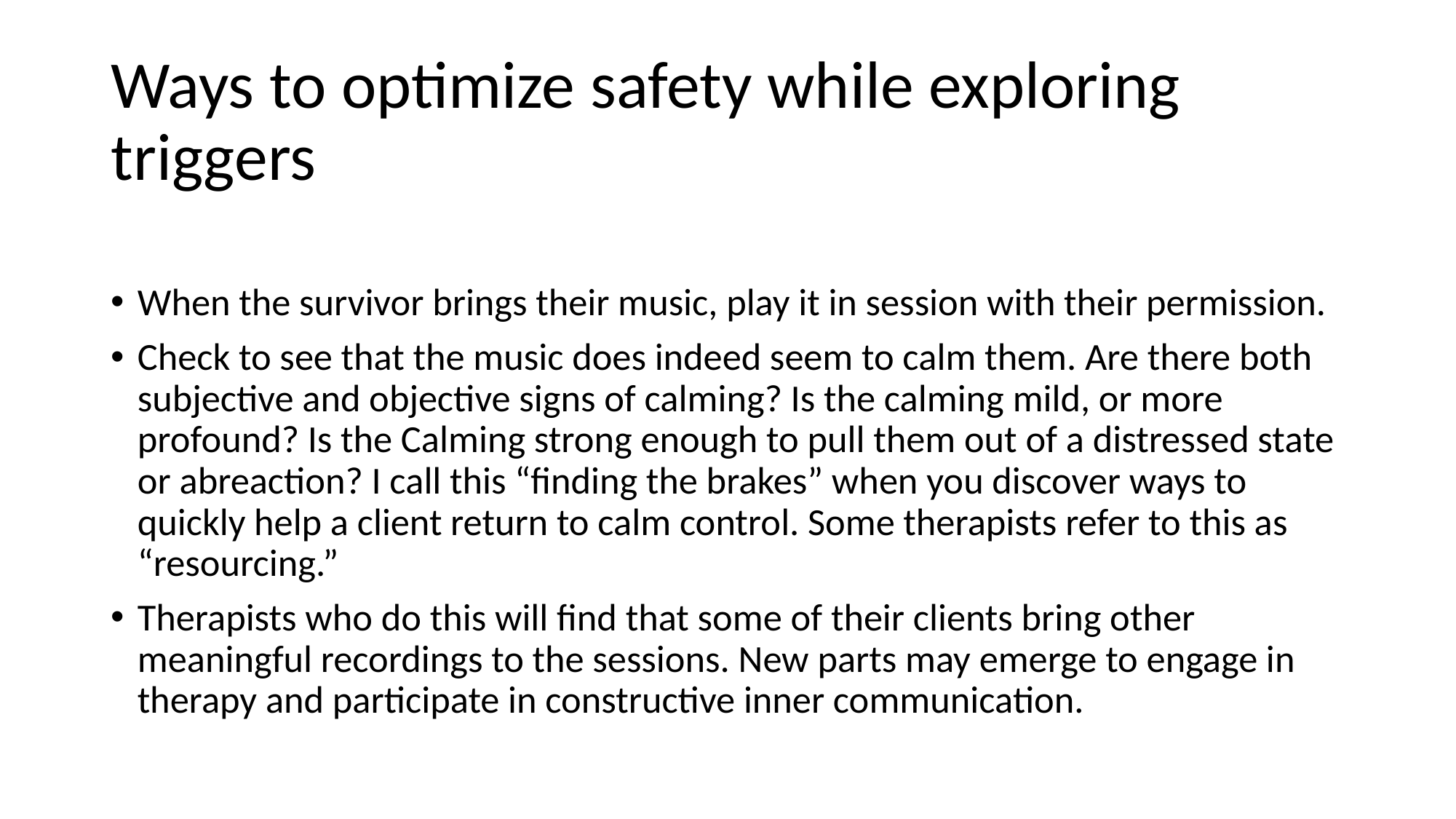

# Ways to optimize safety while exploring triggers

When the survivor brings their music, play it in session with their permission.
Check to see that the music does indeed seem to calm them. Are there both subjective and objective signs of calming? Is the calming mild, or more profound? Is the Calming strong enough to pull them out of a distressed state or abreaction? I call this “finding the brakes” when you discover ways to quickly help a client return to calm control. Some therapists refer to this as “resourcing.”
Therapists who do this will find that some of their clients bring other meaningful recordings to the sessions. New parts may emerge to engage in therapy and participate in constructive inner communication.